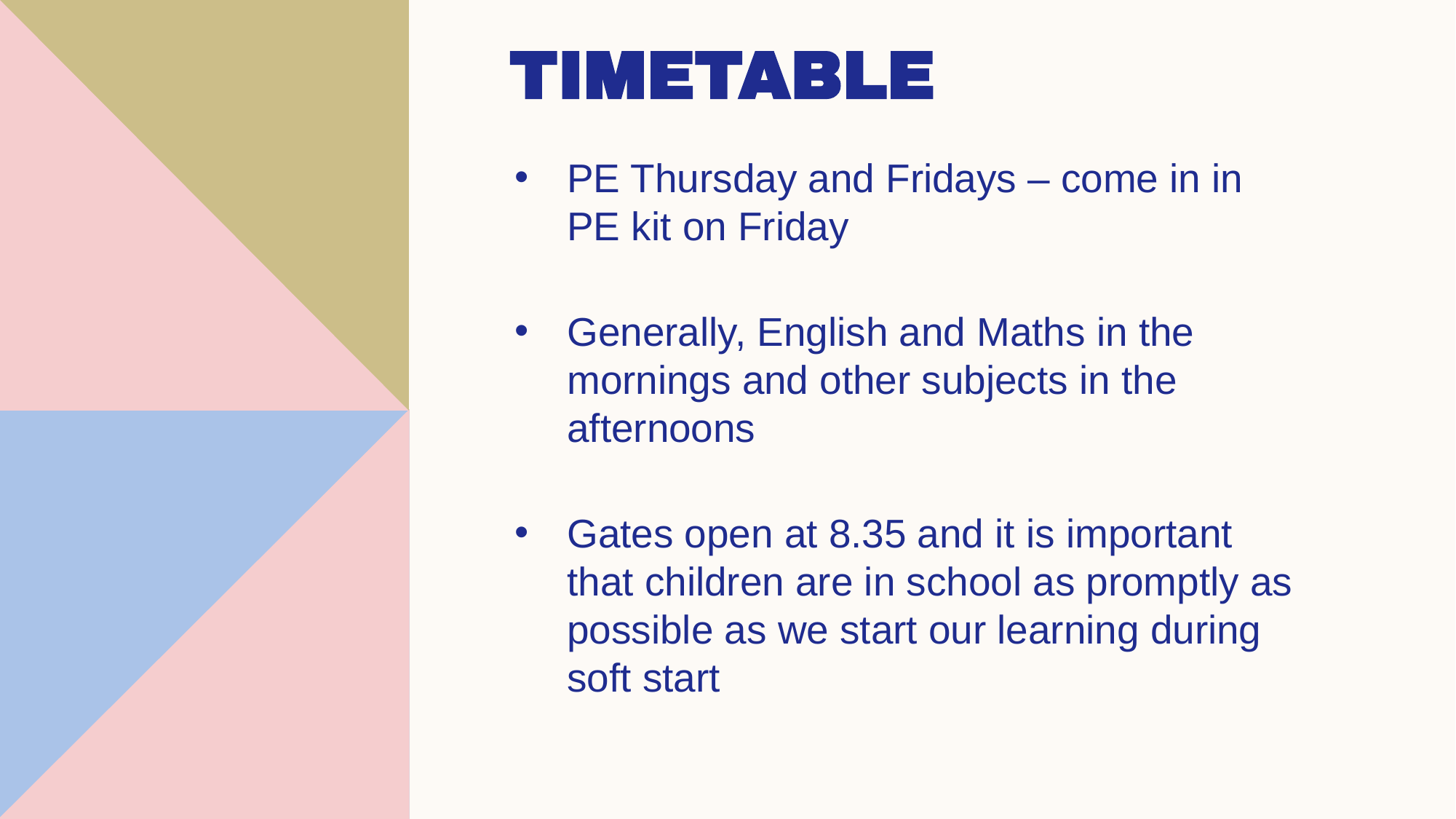

# timetable
PE Thursday and Fridays – come in in PE kit on Friday

Generally, English and Maths in the mornings and other subjects in the afternoons

Gates open at 8.35 and it is important that children are in school as promptly as possible as we start our learning during soft start